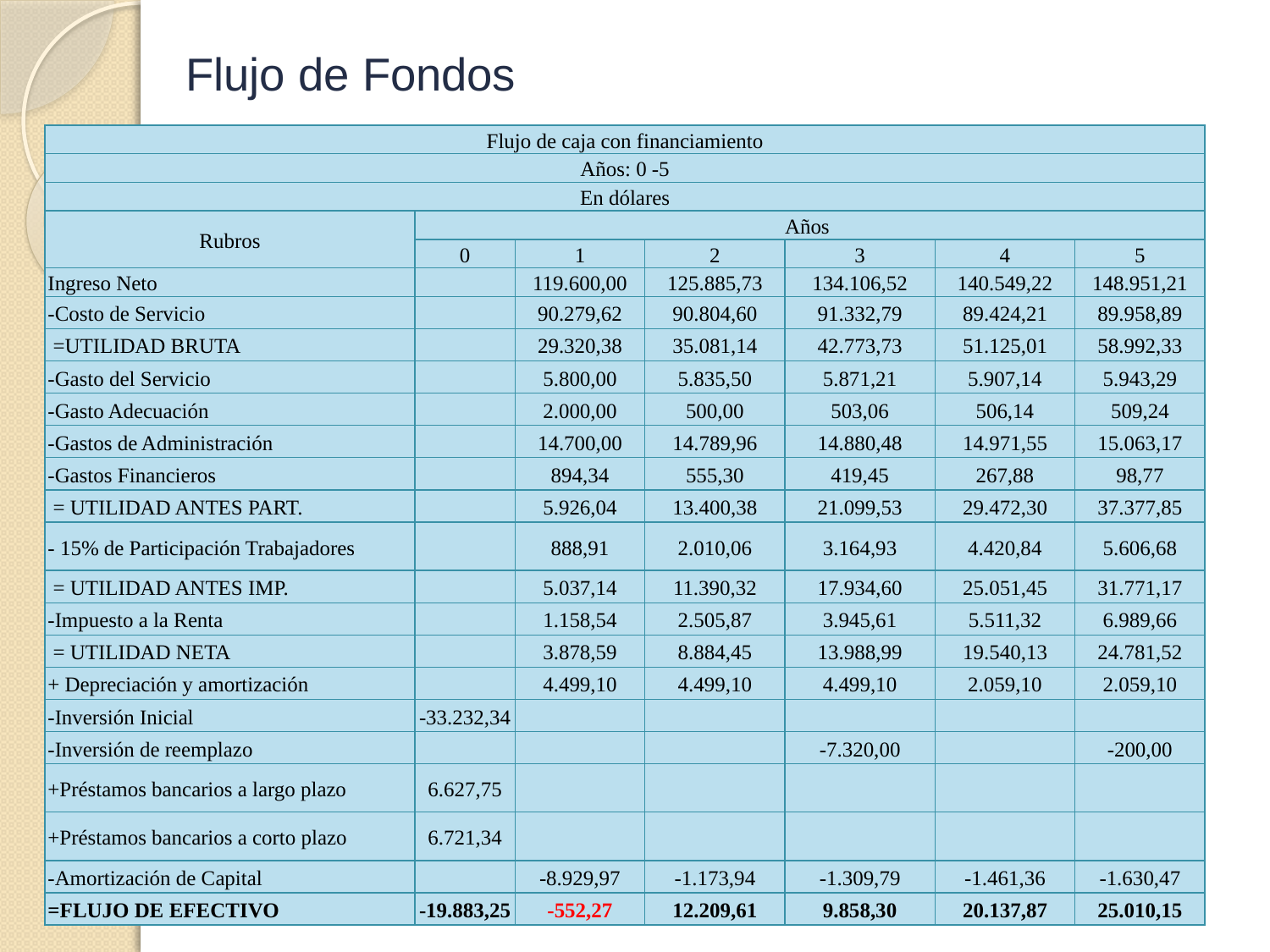

# Flujo de Fondos
| Flujo de caja con financiamiento |  |  |  |  |  |  |
| --- | --- | --- | --- | --- | --- | --- |
| Años: 0 -5 |  |  |  |  |  |  |
| En dólares |  |  |  |  |  |  |
| Rubros | Años |  |  |  |  |  |
|  | 0 | 1 | 2 | 3 | 4 | 5 |
| Ingreso Neto |  | 119.600,00 | 125.885,73 | 134.106,52 | 140.549,22 | 148.951,21 |
| -Costo de Servicio |  | 90.279,62 | 90.804,60 | 91.332,79 | 89.424,21 | 89.958,89 |
| =UTILIDAD BRUTA |  | 29.320,38 | 35.081,14 | 42.773,73 | 51.125,01 | 58.992,33 |
| -Gasto del Servicio |  | 5.800,00 | 5.835,50 | 5.871,21 | 5.907,14 | 5.943,29 |
| -Gasto Adecuación |  | 2.000,00 | 500,00 | 503,06 | 506,14 | 509,24 |
| -Gastos de Administración |  | 14.700,00 | 14.789,96 | 14.880,48 | 14.971,55 | 15.063,17 |
| -Gastos Financieros |  | 894,34 | 555,30 | 419,45 | 267,88 | 98,77 |
| = UTILIDAD ANTES PART. |  | 5.926,04 | 13.400,38 | 21.099,53 | 29.472,30 | 37.377,85 |
| - 15% de Participación Trabajadores |  | 888,91 | 2.010,06 | 3.164,93 | 4.420,84 | 5.606,68 |
| = UTILIDAD ANTES IMP. |  | 5.037,14 | 11.390,32 | 17.934,60 | 25.051,45 | 31.771,17 |
| -Impuesto a la Renta |  | 1.158,54 | 2.505,87 | 3.945,61 | 5.511,32 | 6.989,66 |
| = UTILIDAD NETA |  | 3.878,59 | 8.884,45 | 13.988,99 | 19.540,13 | 24.781,52 |
| + Depreciación y amortización |  | 4.499,10 | 4.499,10 | 4.499,10 | 2.059,10 | 2.059,10 |
| -Inversión Inicial | -33.232,34 |  |  |  |  |  |
| -Inversión de reemplazo |  |  |  | -7.320,00 |  | -200,00 |
| +Préstamos bancarios a largo plazo | 6.627,75 |  |  |  |  |  |
| +Préstamos bancarios a corto plazo | 6.721,34 |  |  |  |  |  |
| -Amortización de Capital |  | -8.929,97 | -1.173,94 | -1.309,79 | -1.461,36 | -1.630,47 |
| =FLUJO DE EFECTIVO | -19.883,25 | -552,27 | 12.209,61 | 9.858,30 | 20.137,87 | 25.010,15 |